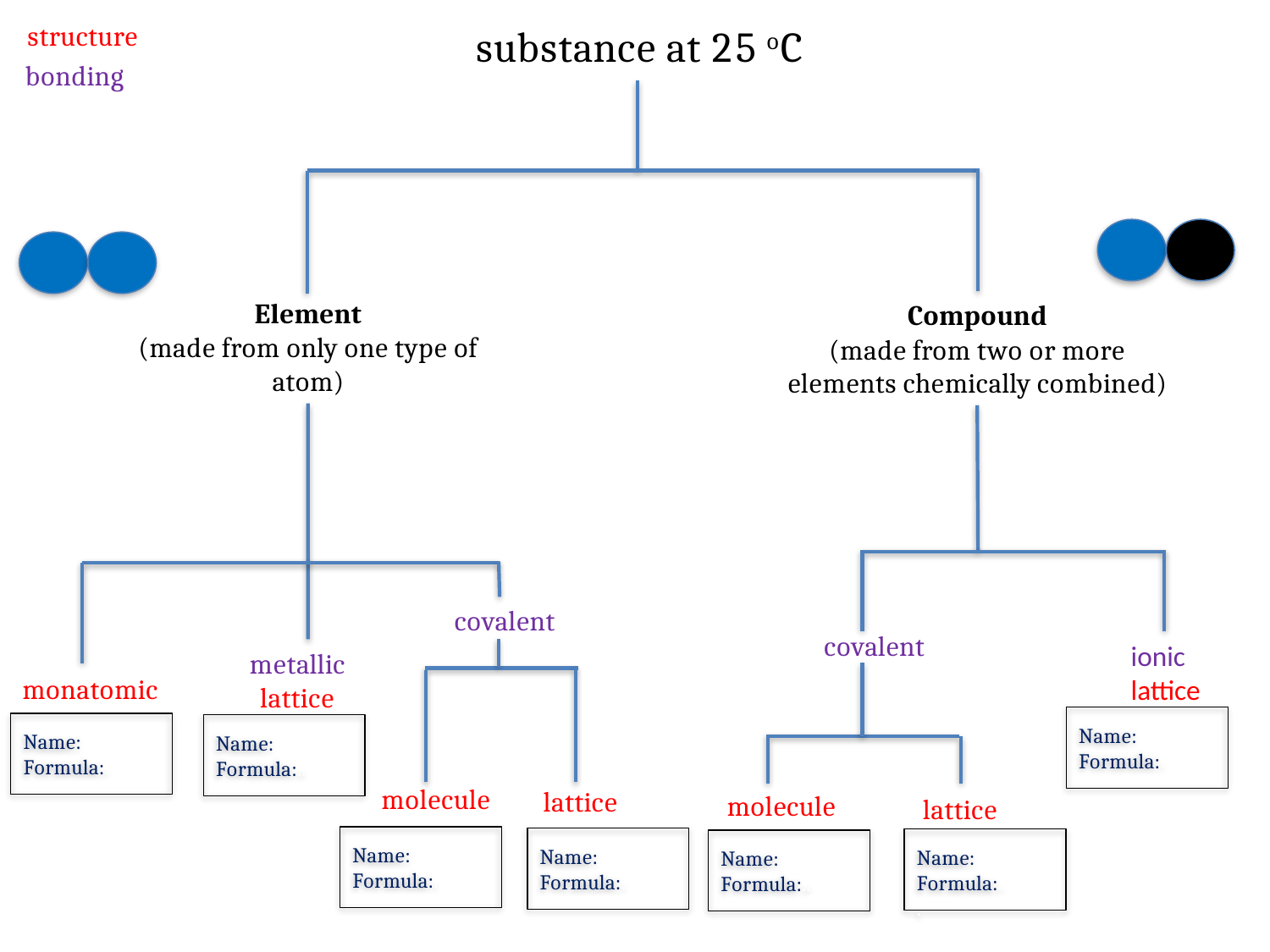

structure
 substance at 25 oC
bonding

Element
(made from only one type of atom)
Compound
(made from two or more elements chemically combined)
covalent

ionic
lattice
covalent
metallic
lattice
monatomic

Name:
Formula:.

Name:
Formula:.
Name:
Formula:..

molecule
lattice
molecule
lattice
Name:
Formula:.
Name:
Formula:.

Name:
Formula:.
.
Name:
Formula:..